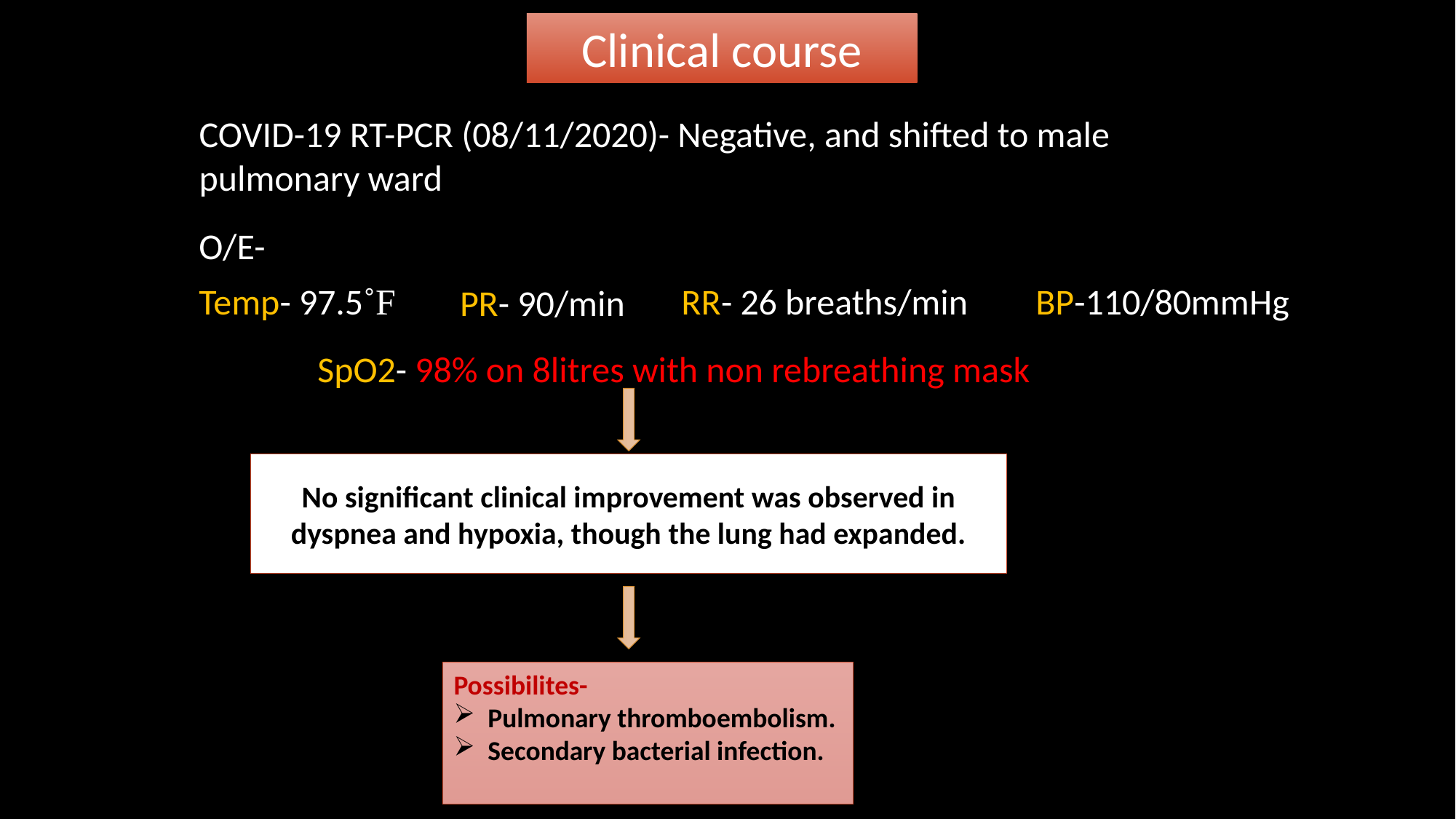

Clinical course
COVID-19 RT-PCR (08/11/2020)- Negative, and shifted to male pulmonary ward
O/E-
Temp- 97.5˚F

RR- 26 breaths/min

BP-110/80mmHg

PR- 90/min

SpO2- 98% on 8litres with non rebreathing mask

No significant clinical improvement was observed in dyspnea and hypoxia, though the lung had expanded.

Possibilites-
Pulmonary thromboembolism.
Secondary bacterial infection.